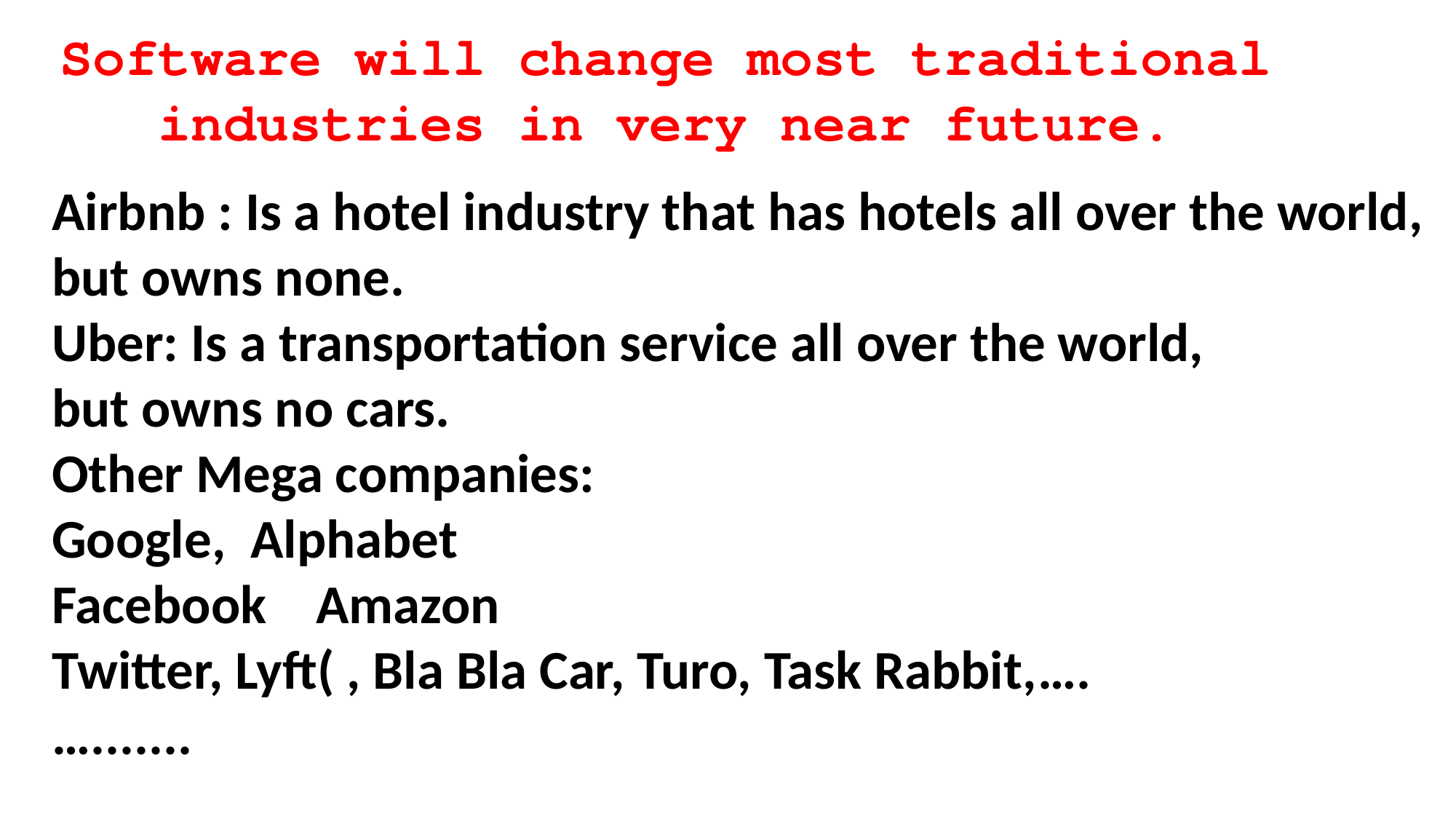

Software will change most traditional industries in very near future.
Airbnb : Is a hotel industry that has hotels all over the world,
but owns none.
Uber: Is a transportation service all over the world,
but owns no cars.
Other Mega companies:
Google,  Alphabet
Facebook    Amazon
Twitter, Lyft( , Bla Bla Car, Turo, Task Rabbit,….
….......